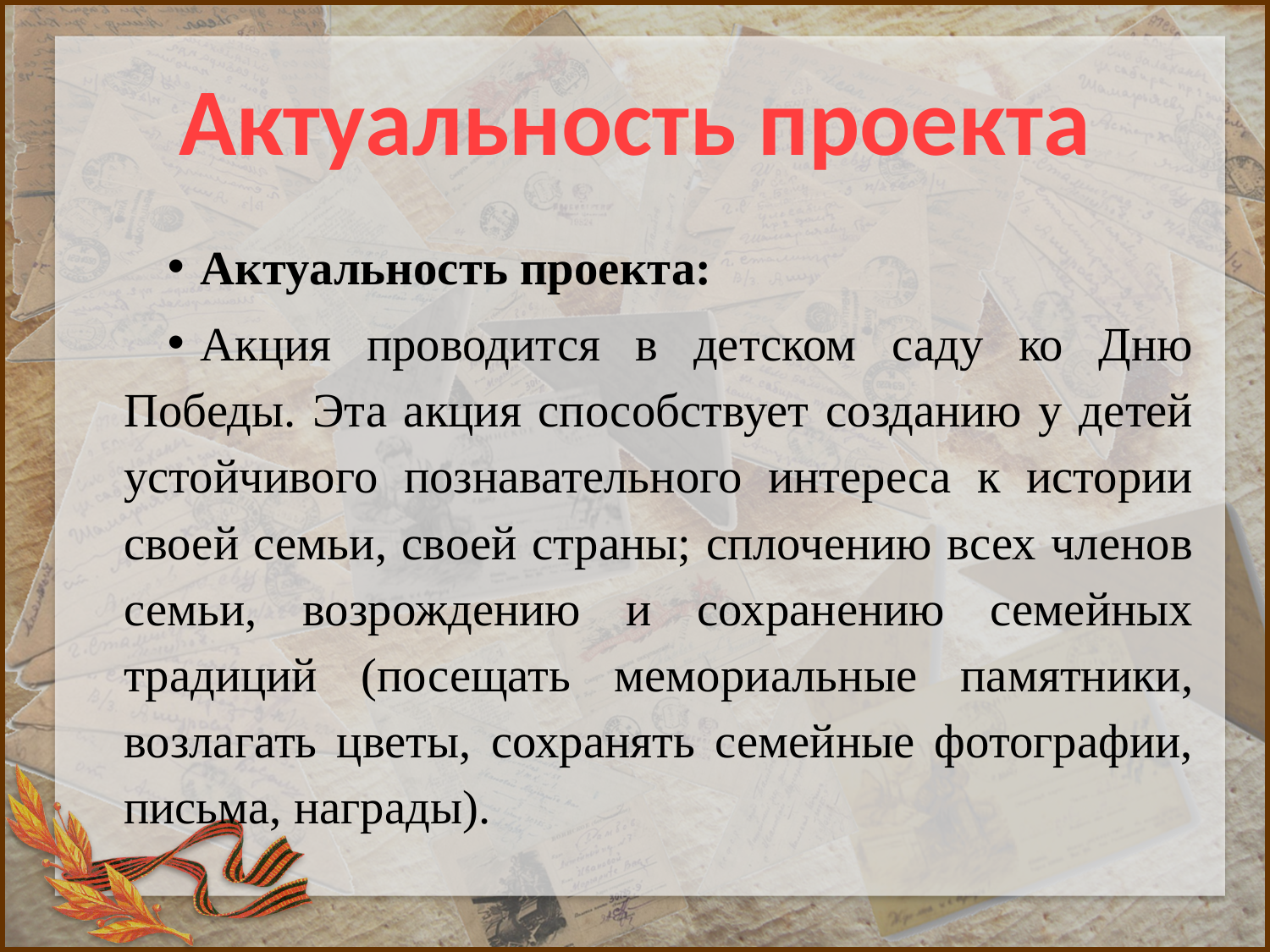

# Актуальность проекта
Актуальность проекта:
Акция проводится в детском саду ко Дню Победы. Эта акция способствует созданию у детей устойчивого познавательного интереса к истории своей семьи, своей страны; сплочению всех членов семьи, возрождению и сохранению семейных традиций (посещать мемориальные памятники, возлагать цветы, сохранять семейные фотографии, письма, награды).